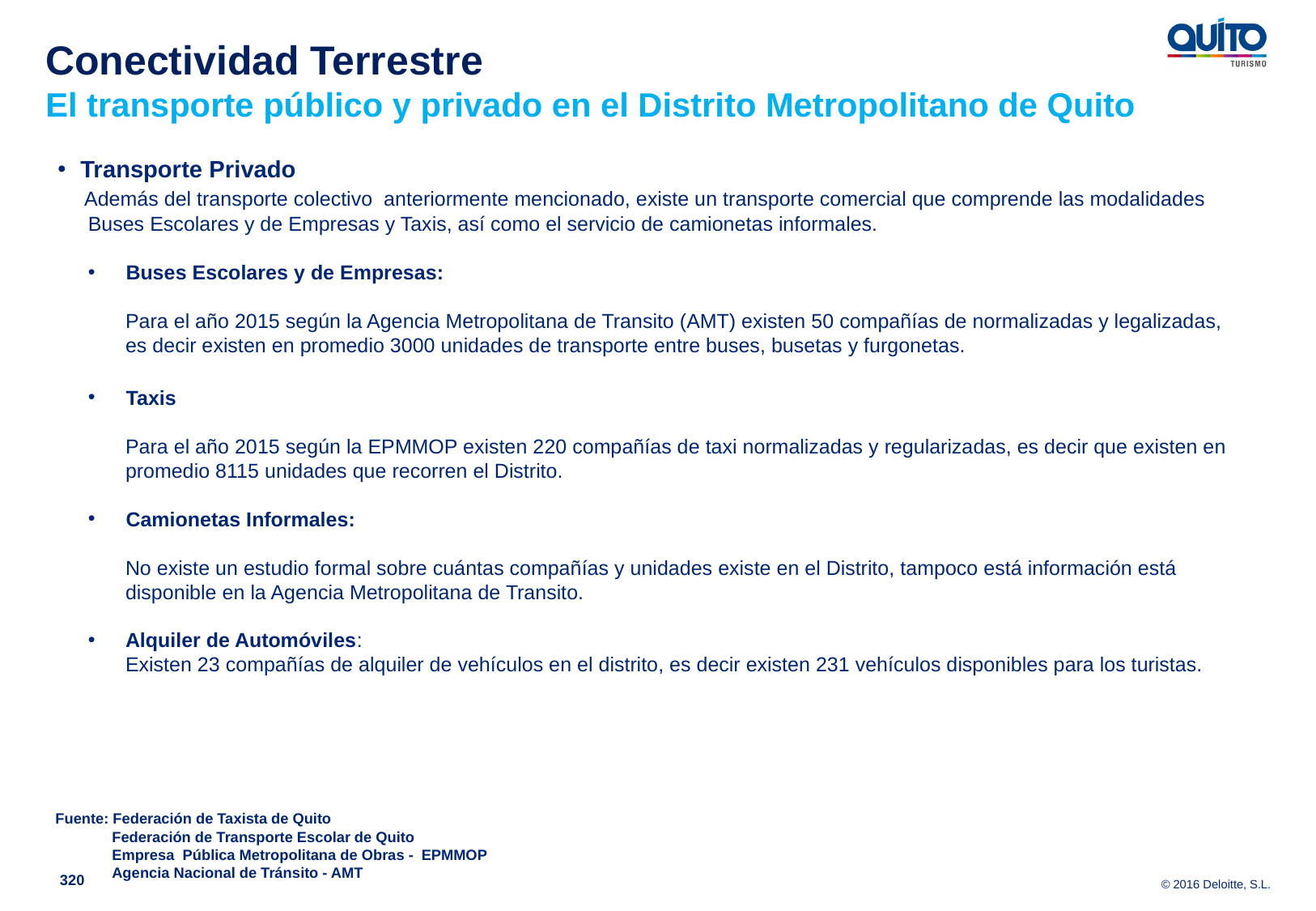

Conectividad Terrestre
El transporte público y privado en el Distrito Metropolitano de Quito
Transporte Privado
    Además del transporte colectivo  anteriormente mencionado, existe un transporte comercial que comprende las modalidades Buses Escolares y de Empresas y Taxis, así como el servicio de camionetas informales.

Buses Escolares y de Empresas:

Para el año 2015 según la Agencia Metropolitana de Transito (AMT) existen 50 compañías de normalizadas y legalizadas, es decir existen en promedio 3000 unidades de transporte entre buses, busetas y furgonetas.

Taxis

Para el año 2015 según la EPMMOP existen 220 compañías de taxi normalizadas y regularizadas, es decir que existen en promedio 8115 unidades que recorren el Distrito.

Camionetas Informales:

No existe un estudio formal sobre cuántas compañías y unidades existe en el Distrito, tampoco está información está disponible en la Agencia Metropolitana de Transito.

Alquiler de Automóviles:
Existen 23 compañías de alquiler de vehículos en el distrito, es decir existen 231 vehículos disponibles para los turistas.

Fuente: Federación de Taxista de Quito
              Federación de Transporte Escolar de Quito
              Empresa  Pública Metropolitana de Obras -  EPMMOP
              Agencia Nacional de Tránsito - AMT

320